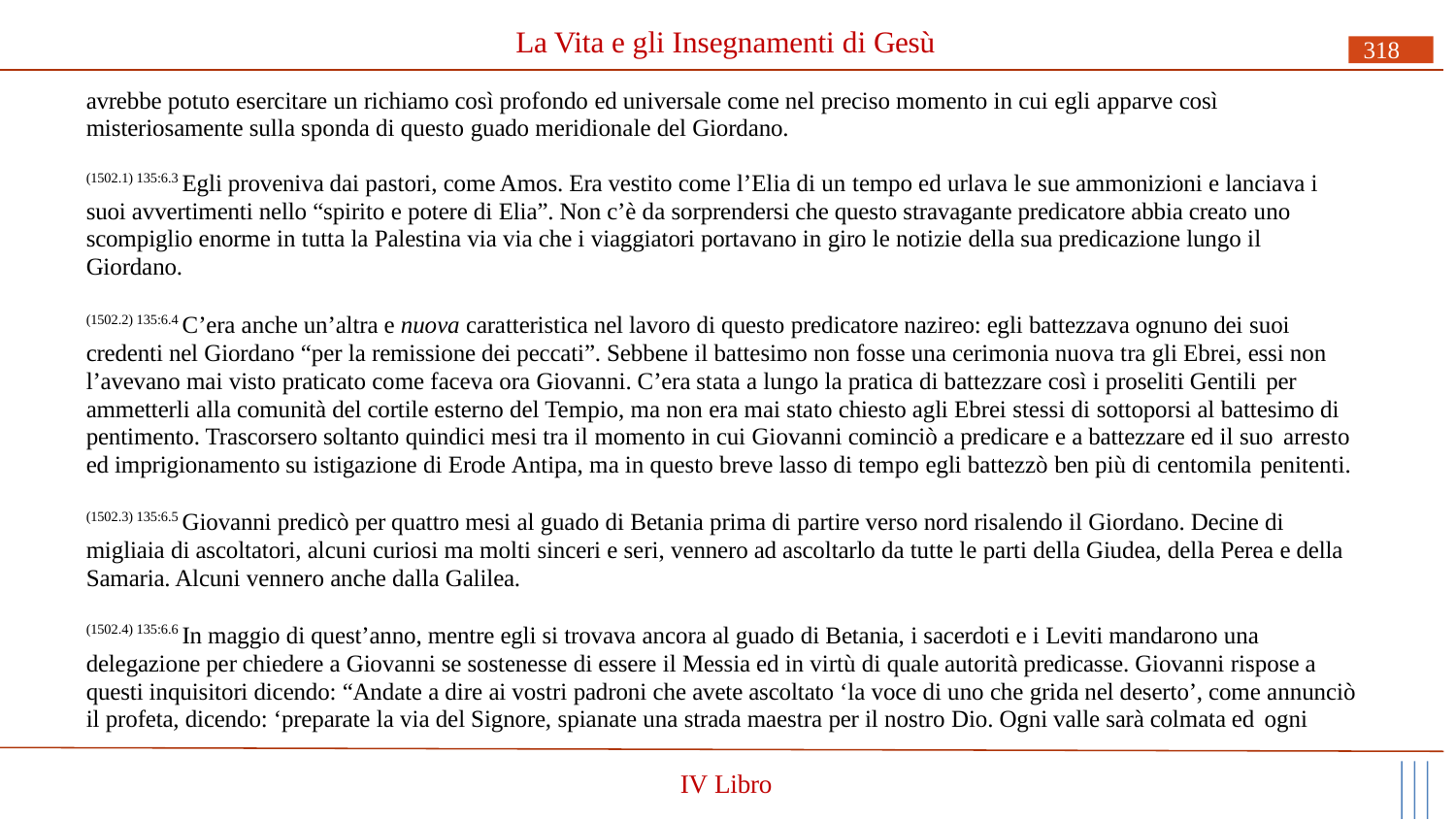

# La Vita e gli Insegnamenti di Gesù
318

avrebbe potuto esercitare un richiamo così profondo ed universale come nel preciso momento in cui egli apparve così  misteriosamente sulla sponda di questo guado meridionale del Giordano.

(1502.1) 135:6.3 Egli proveniva dai pastori, come Amos. Era vestito come l’Elia di un tempo ed urlava le sue ammonizioni e lanciava i  suoi avvertimenti nello “spirito e potere di Elia”. Non c’è da sorprendersi che questo stravagante predicatore abbia creato uno  scompiglio enorme in tutta la Palestina via via che i viaggiatori portavano in giro le notizie della sua predicazione lungo il  Giordano.

(1502.2) 135:6.4 C’era anche un’altra e nuova caratteristica nel lavoro di questo predicatore nazireo: egli battezzava ognuno dei suoi  credenti nel Giordano “per la remissione dei peccati”. Sebbene il battesimo non fosse una cerimonia nuova tra gli Ebrei, essi non  l’avevano mai visto praticato come faceva ora Giovanni. C’era stata a lungo la pratica di battezzare così i proseliti Gentili per
ammetterli alla comunità del cortile esterno del Tempio, ma non era mai stato chiesto agli Ebrei stessi di sottoporsi al battesimo di  pentimento. Trascorsero soltanto quindici mesi tra il momento in cui Giovanni cominciò a predicare e a battezzare ed il suo arresto
ed imprigionamento su istigazione di Erode Antipa, ma in questo breve lasso di tempo egli battezzò ben più di centomila penitenti.

(1502.3) 135:6.5 Giovanni predicò per quattro mesi al guado di Betania prima di partire verso nord risalendo il Giordano. Decine di  migliaia di ascoltatori, alcuni curiosi ma molti sinceri e seri, vennero ad ascoltarlo da tutte le parti della Giudea, della Perea e della  Samaria. Alcuni vennero anche dalla Galilea.

(1502.4) 135:6.6 In maggio di quest’anno, mentre egli si trovava ancora al guado di Betania, i sacerdoti e i Leviti mandarono una  delegazione per chiedere a Giovanni se sostenesse di essere il Messia ed in virtù di quale autorità predicasse. Giovanni rispose a  questi inquisitori dicendo: “Andate a dire ai vostri padroni che avete ascoltato ‘la voce di uno che grida nel deserto’, come annunciò  il profeta, dicendo: ‘preparate la via del Signore, spianate una strada maestra per il nostro Dio. Ogni valle sarà colmata ed ogni

IV Libro